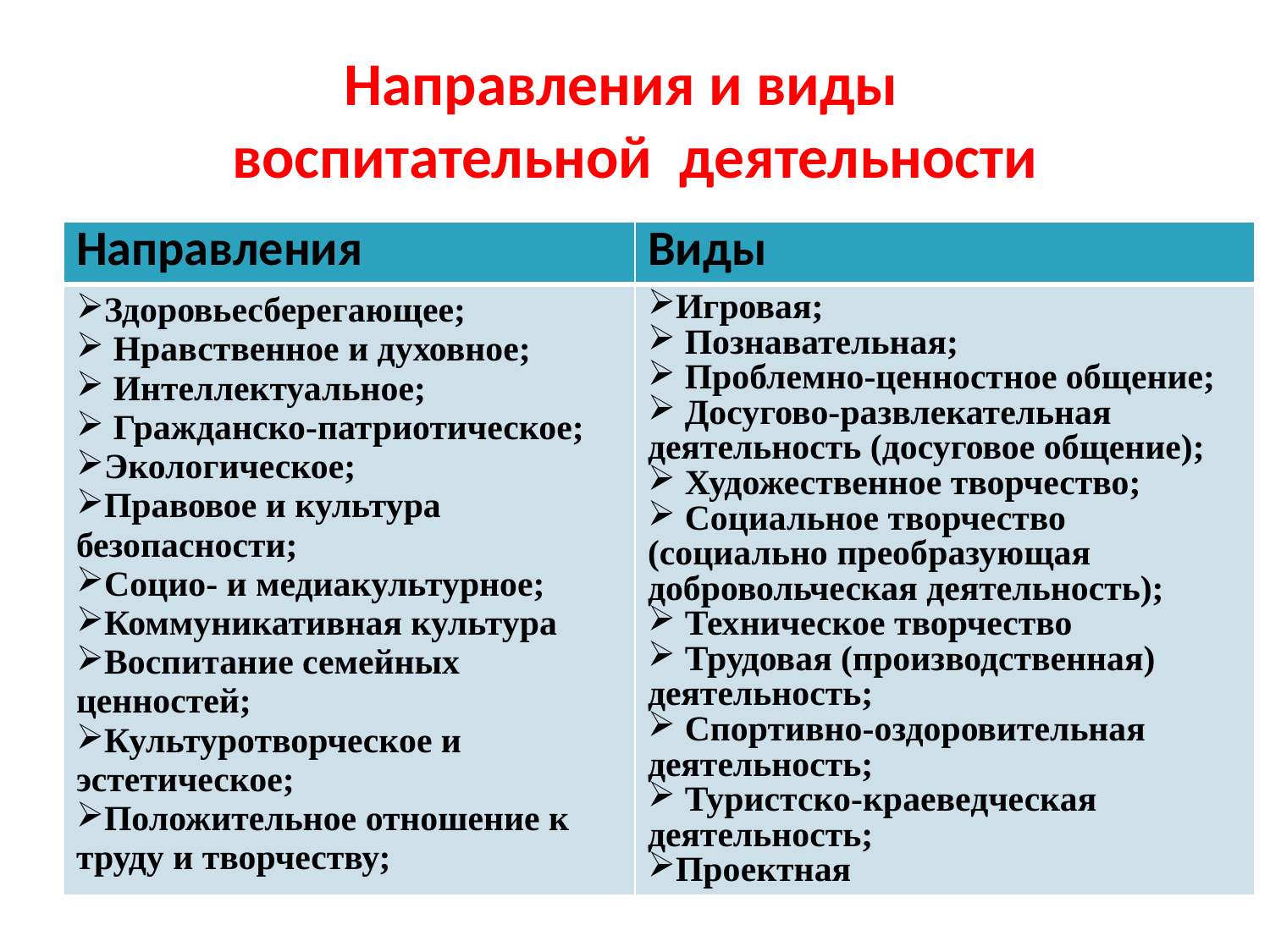

# Направления и виды воспитательной  деятельности
| Направления | Виды |
| --- | --- |
| Здоровьесберегающее; Нравственное и духовное; Интеллектуальное; Гражданско-патриотическое; Экологическое; Правовое и культура безопасности; Социо- и медиакультурное; Коммуникативная культура Воспитание семейных ценностей; Культуротворческое и эстетическое; Положительное отношение к труду и творчеству; | Игровая; Познавательная; Проблемно-ценностное общение; Досугово-развлекательная деятельность (досуговое общение); Художественное творчество; Социальное творчество (социально преобразующая добровольческая деятельность); Техническое творчество Трудовая (производственная) деятельность; Спортивно-оздоровительная деятельность; Туристско-краеведческая деятельность; Проектная |